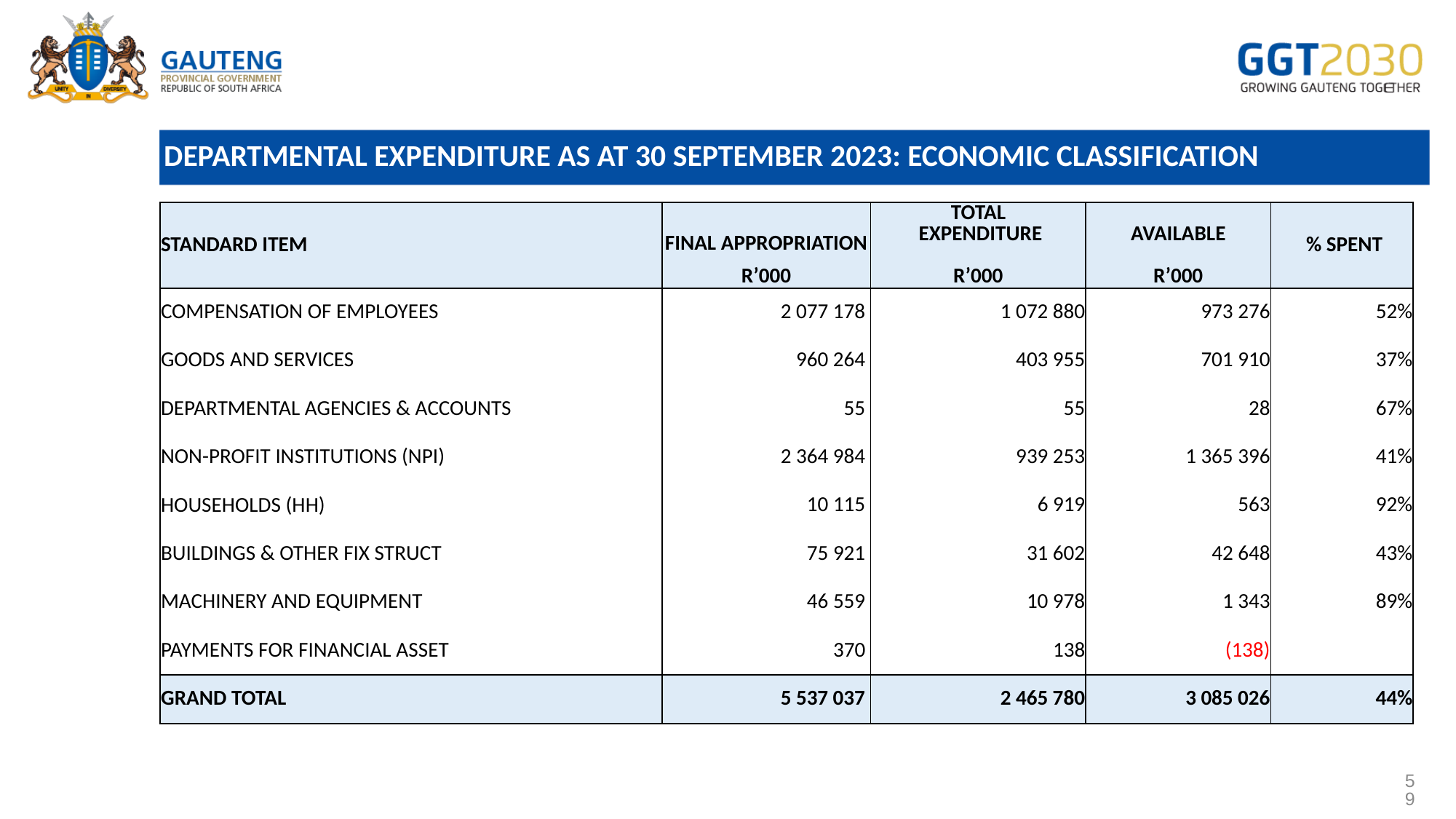

# DEPARTMENTAL EXPENDITURE AS AT 30 SEPTEMBER 2023: ECONOMIC CLASSIFICATION
| STANDARD ITEM | FINAL APPROPRIATION R’000 | TOTAL EXPENDITURE R’000 | AVAILABLE R’000 | % SPENT |
| --- | --- | --- | --- | --- |
| COMPENSATION OF EMPLOYEES | 2 077 178 | 1 072 880 | 973 276 | 52% |
| GOODS AND SERVICES | 960 264 | 403 955 | 701 910 | 37% |
| DEPARTMENTAL AGENCIES & ACCOUNTS | 55 | 55 | 28 | 67% |
| NON-PROFIT INSTITUTIONS (NPI) | 2 364 984 | 939 253 | 1 365 396 | 41% |
| HOUSEHOLDS (HH) | 10 115 | 6 919 | 563 | 92% |
| BUILDINGS & OTHER FIX STRUCT | 75 921 | 31 602 | 42 648 | 43% |
| MACHINERY AND EQUIPMENT | 46 559 | 10 978 | 1 343 | 89% |
| PAYMENTS FOR FINANCIAL ASSET | 370 | 138 | (138) |  |
| GRAND TOTAL | 5 537 037 | 2 465 780 | 3 085 026 | 44% |

59